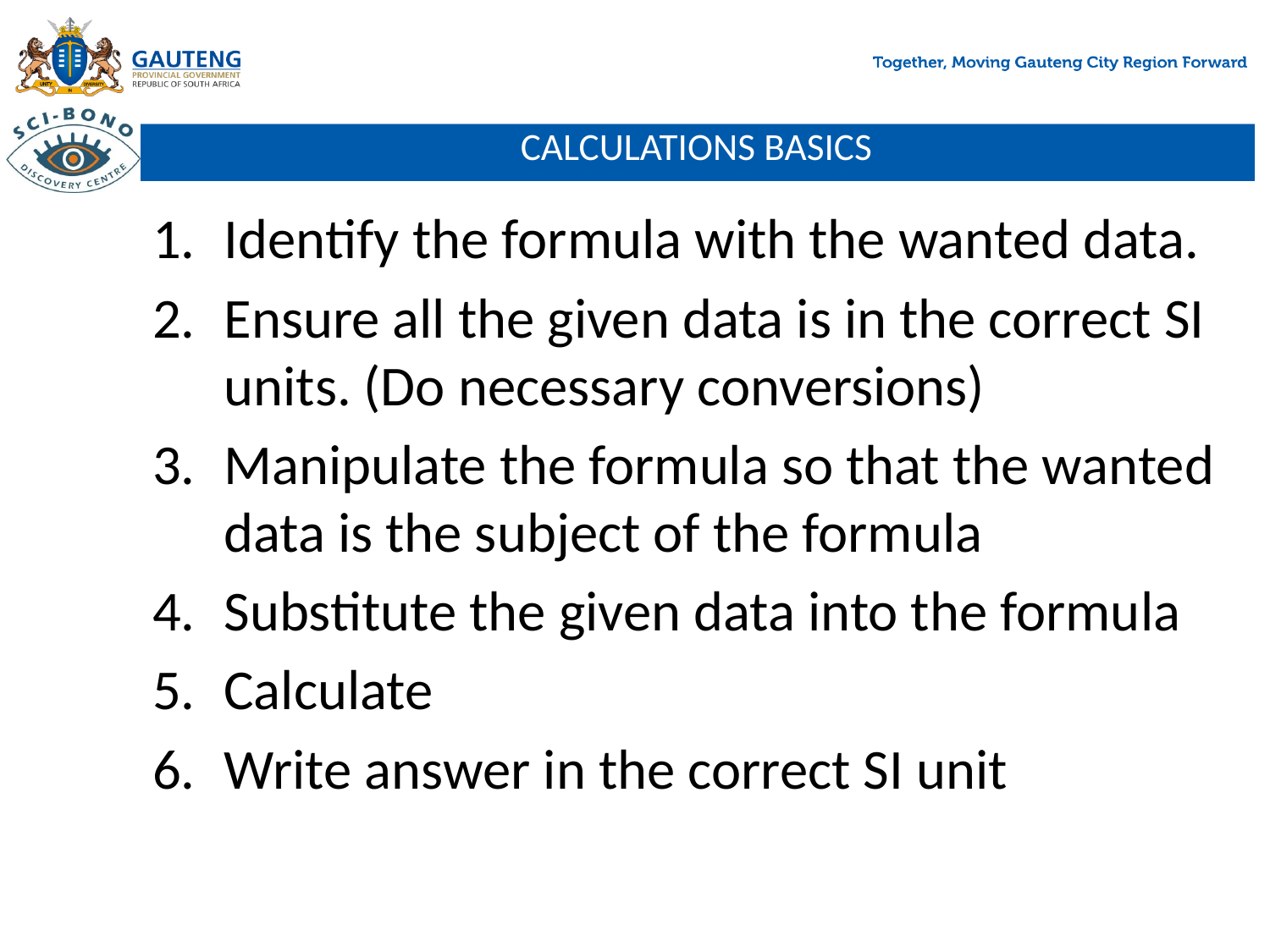

# CALCULATIONS BASICS
Identify the formula with the wanted data.
Ensure all the given data is in the correct SI units. (Do necessary conversions)
Manipulate the formula so that the wanted data is the subject of the formula
Substitute the given data into the formula
Calculate
Write answer in the correct SI unit